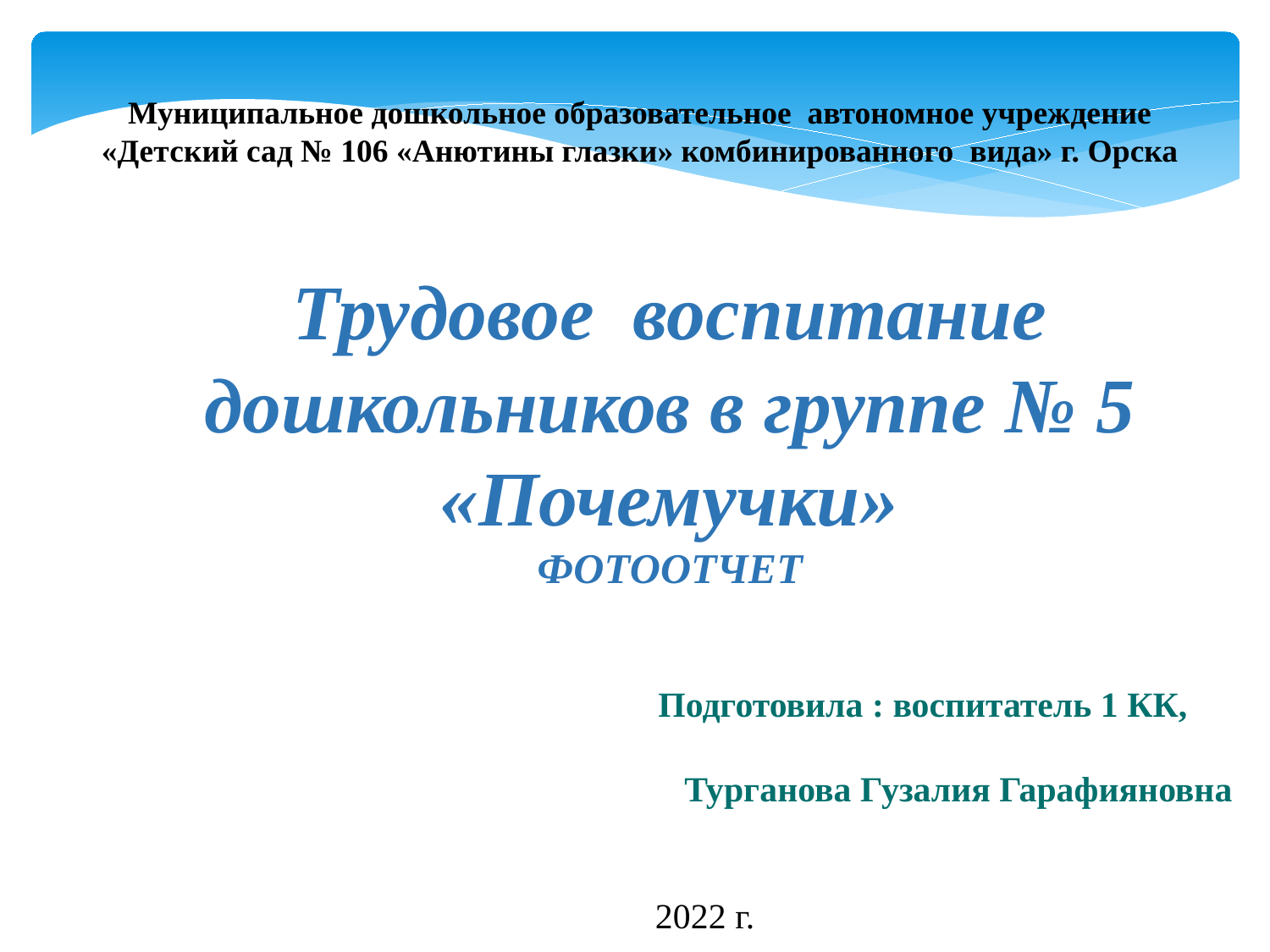

Муниципальное дошкольное образовательное  автономное учреждение
«Детский сад № 106 «Анютины глазки» комбинированного  вида» г. Орска
Трудовое  воспитание дошкольников в группе № 5 «Почемучки»
ФОТООТЧЕТ
                                                       Подготовила : воспитатель 1 КК,
                                                         Турганова Гузалия Гарафияновна

2022 г.